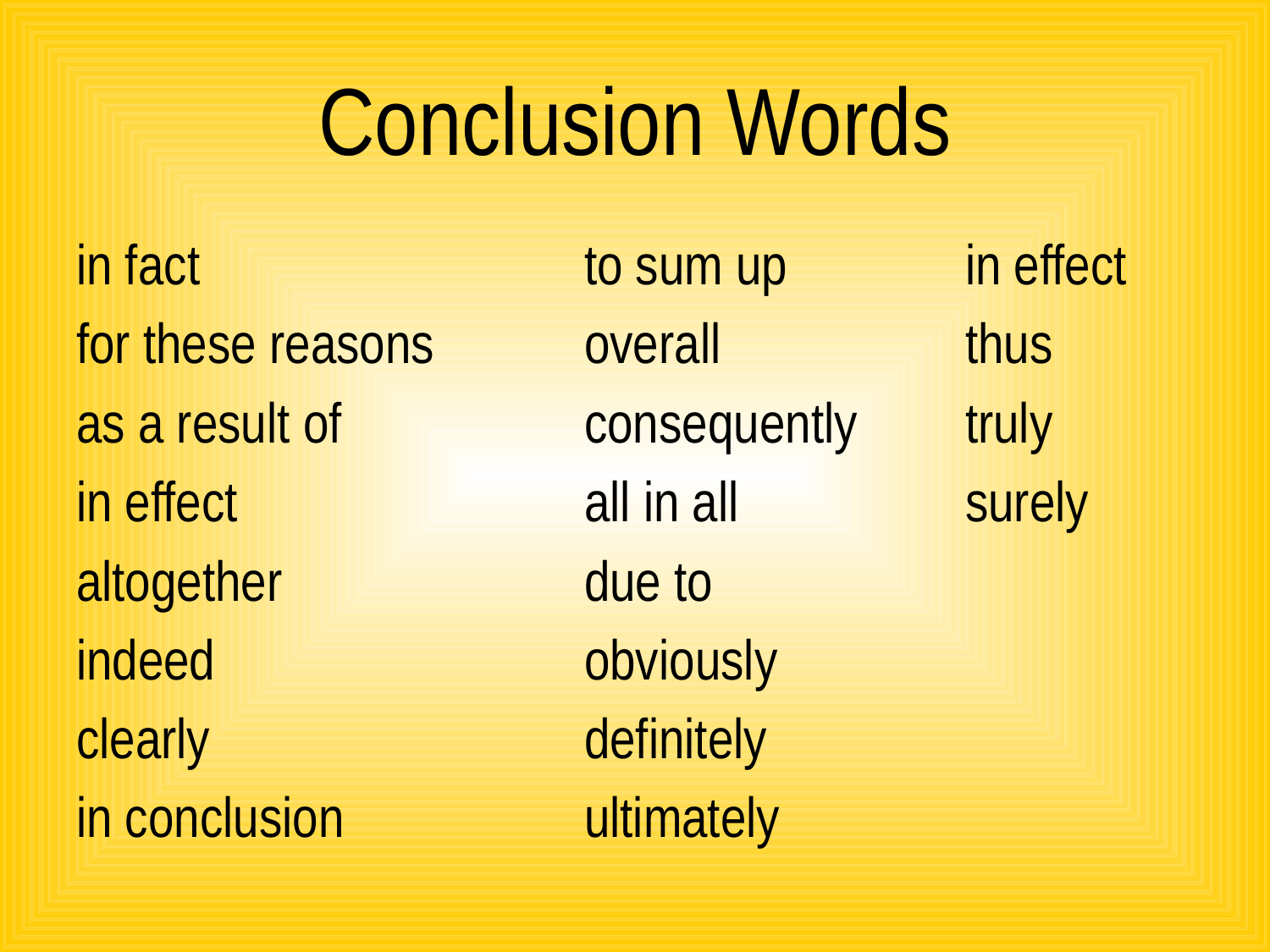

# Conclusion Words
in fact				to sum up		in effect
for these reasons		overall		thus
as a result of 		consequently	truly
in effect			all in all		surely
altogether			due to
indeed			obviously
clearly			definitely
in conclusion		ultimately